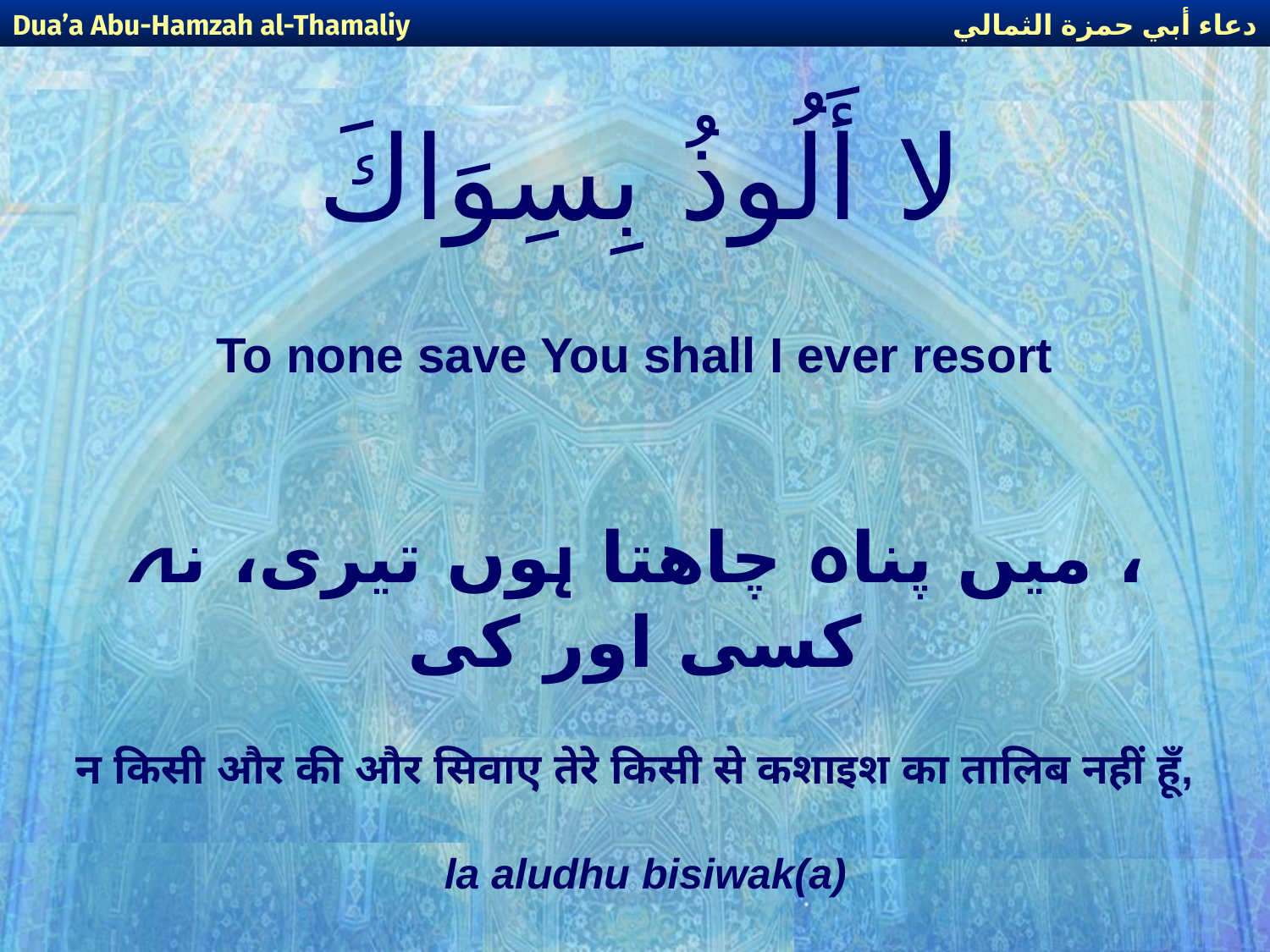

دعاء أبي حمزة الثمالي
Dua’a Abu-Hamzah al-Thamaliy
# لا أَلُوذُ بِسِوَاكَ
To none save You shall I ever resort
، میں پناہ چاھتا ہوں تیری، نہ کسی اور کی
न किसी और की और सिवाए तेरे किसी से कशाइश का तालिब नहीं हूँ,
la aludhu bisiwak(a)